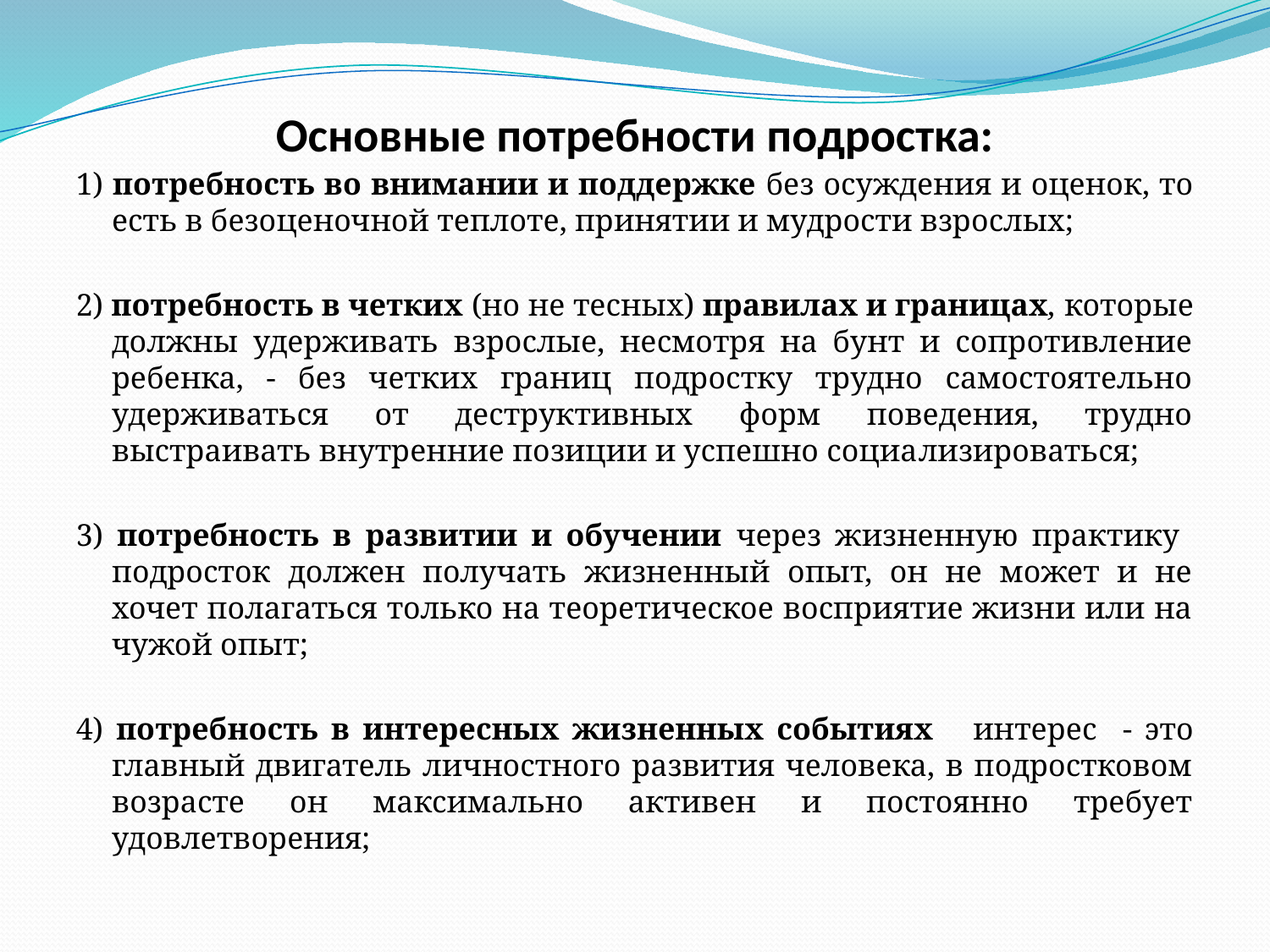

# Основные потребности подростка:
1) потребность во внимании и поддержке без осуждения и оценок, то есть в безоценочной теплоте, принятии и мудрости взрослых;

2) потребность в четких (но не тесных) правилах и границах, которые должны удерживать взрослые, несмотря на бунт и сопротивление ребенка, - без четких границ подростку трудно самостоятельно удерживаться от деструктивных форм поведения, трудно выстраивать внутренние позиции и успешно социа­лизироваться;

3) потребность в развитии и обучении через жизненную практику  подросток должен получать жизненный опыт, он не может и не хочет полагаться только на теоретическое восприятие жизни или на чужой опыт;

4) потребность в интересных жизненных событиях   интерес  - это главный двигатель личностного развития человека, в подростковом возрасте он максимально активен и постоянно требует удовлетворения;